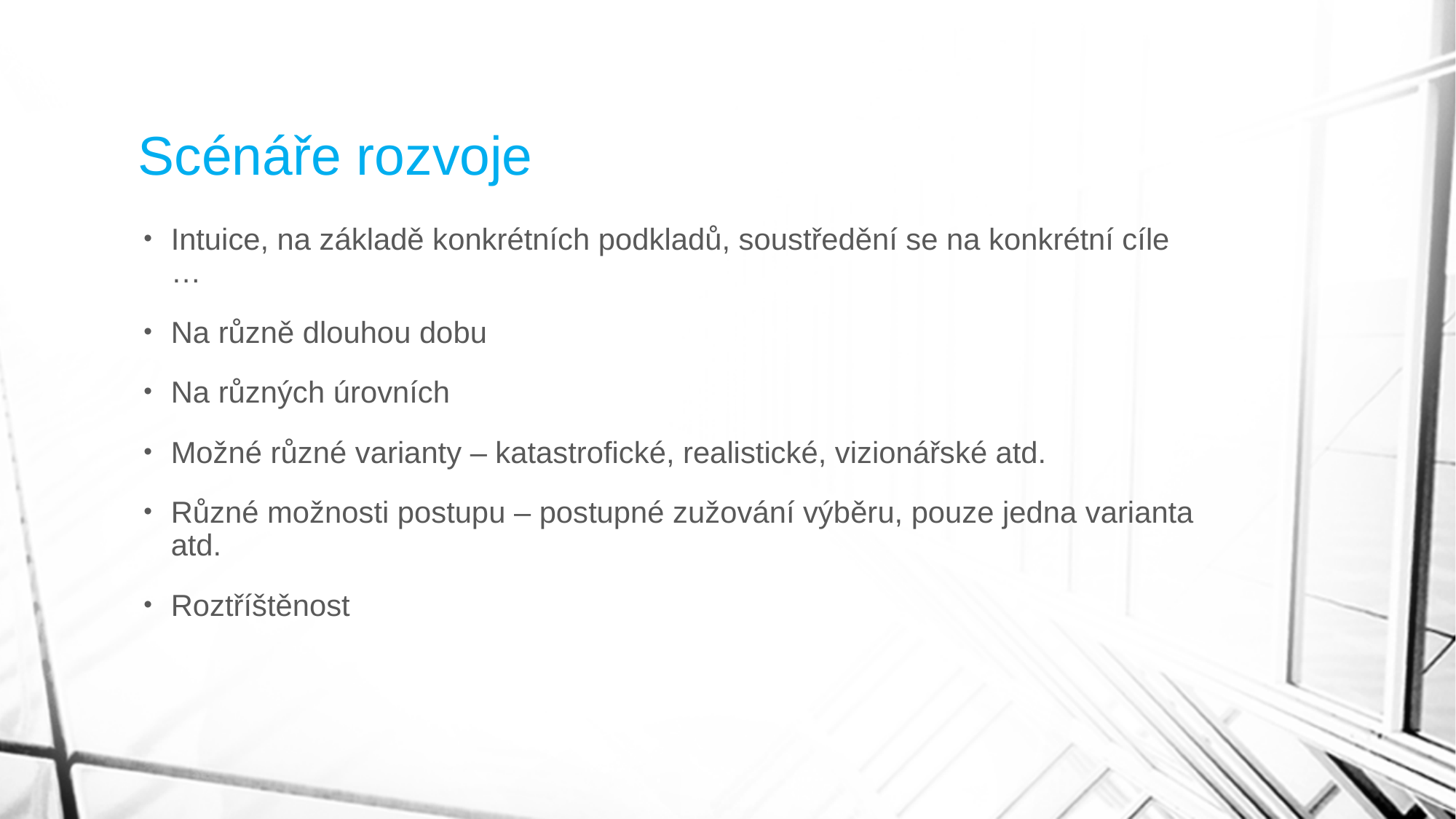

# Scénáře rozvoje
Intuice, na základě konkrétních podkladů, soustředění se na konkrétní cíle …
Na různě dlouhou dobu
Na různých úrovních
Možné různé varianty – katastrofické, realistické, vizionářské atd.
Různé možnosti postupu – postupné zužování výběru, pouze jedna varianta atd.
Roztříštěnost